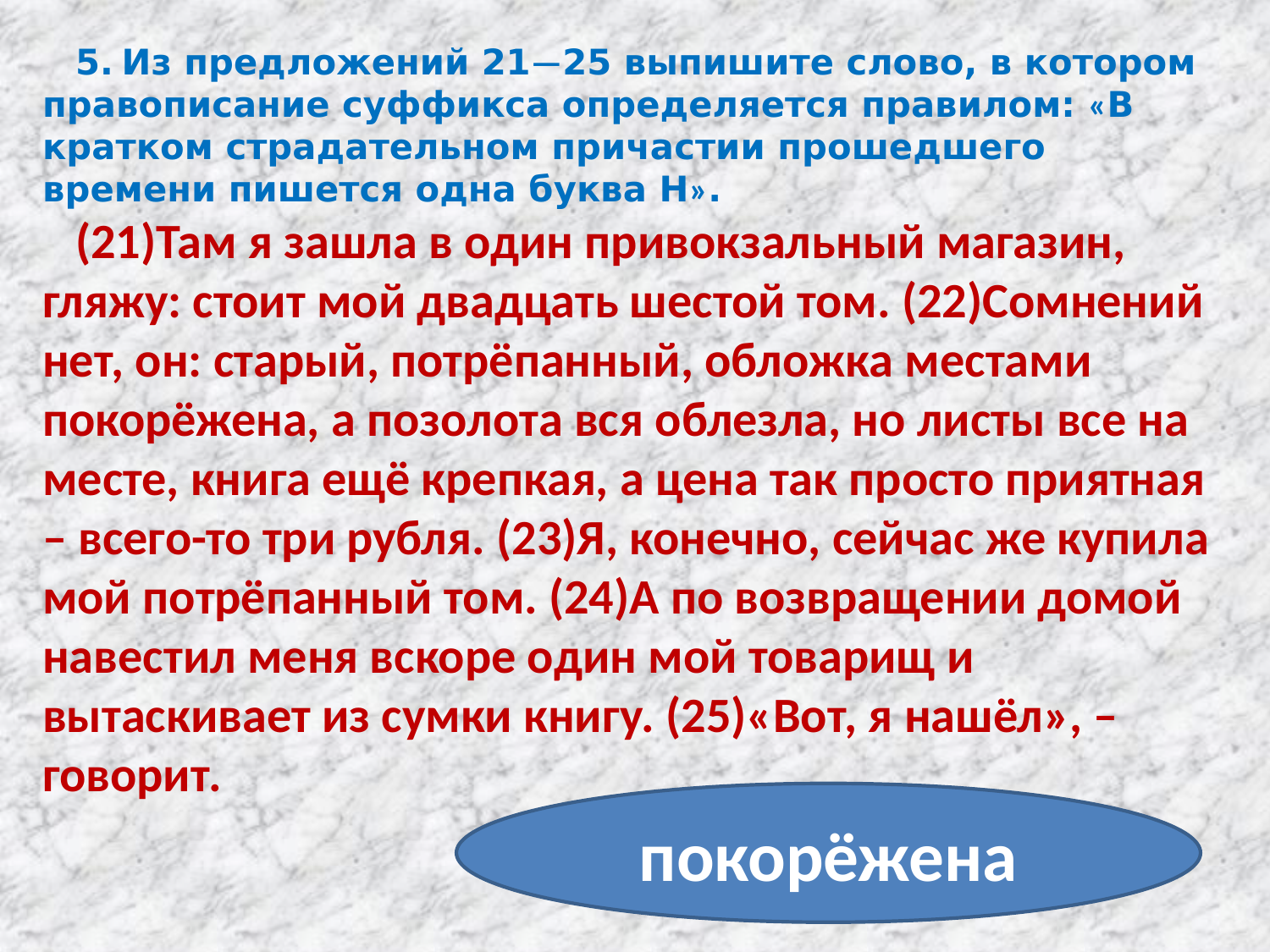

5. Из предложений 21—25 выпишите слово, в котором правописание суффикса определяется правилом: «В кратком страдательном причастии прошедшего времени пишется одна буква Н».
(21)Там я зашла в один привокзальный магазин, гляжу: стоит мой двадцать шестой том. (22)Сомнений нет, он: старый, потрёпанный, обложка местами покорёжена, а позолота вся облезла, но листы все на месте, книга ещё крепкая, а цена так просто приятная – всего-то три рубля. (23)Я, конечно, сейчас же купила мой потрёпанный том. (24)А по возвращении домой навестил меня вскоре один мой товарищ и вытаскивает из сумки книгу. (25)«Вот, я нашёл», – говорит.
покорёжена